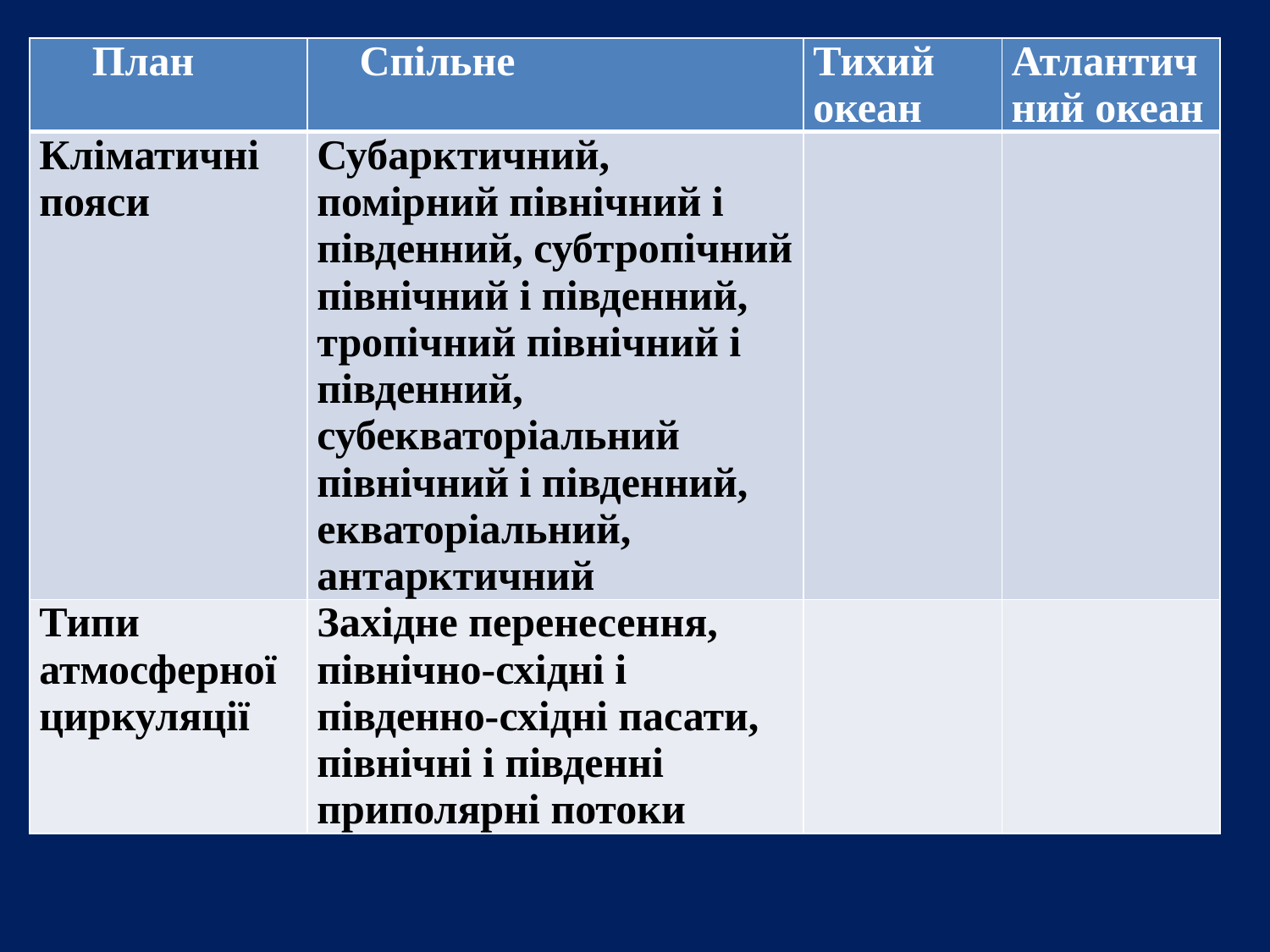

| План | Спільне | Тихий океан | Атлантичний океан |
| --- | --- | --- | --- |
| Кліматичні пояси | Субарктичний, помірний північний і південний, субтропічний північний і південний, тропічний північний і південний, субекваторіальний північний і південний, екваторіальний, антарктичний |  |  |
| Типи атмосферної циркуляції | Західне перенесення, північно-східні і південно-східні пасати, північні і південні приполярні потоки |  |  |